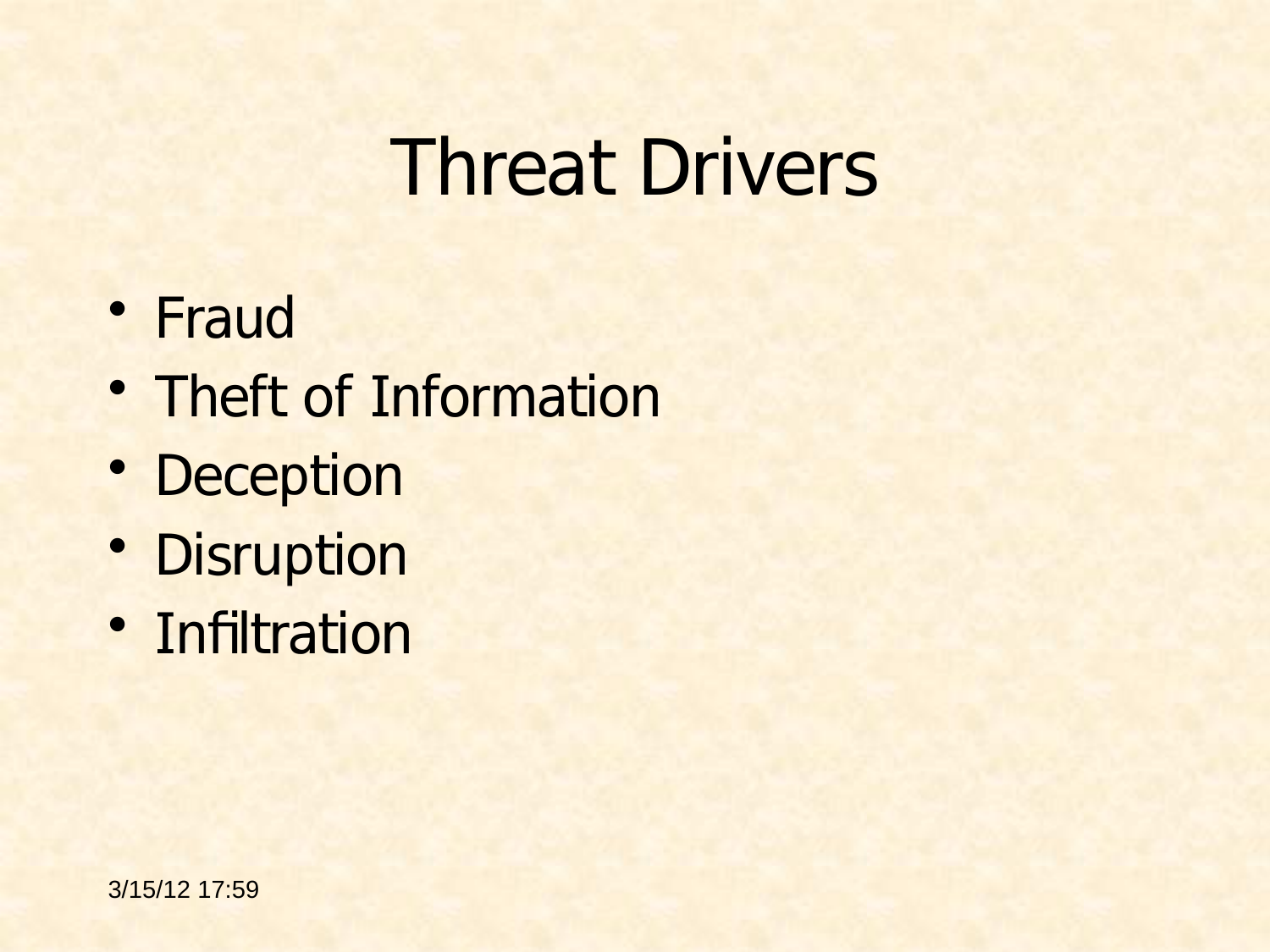

# Threat Drivers
Fraud
Theft of Information
Deception
Disruption
Infiltration
3/15/12 17:59